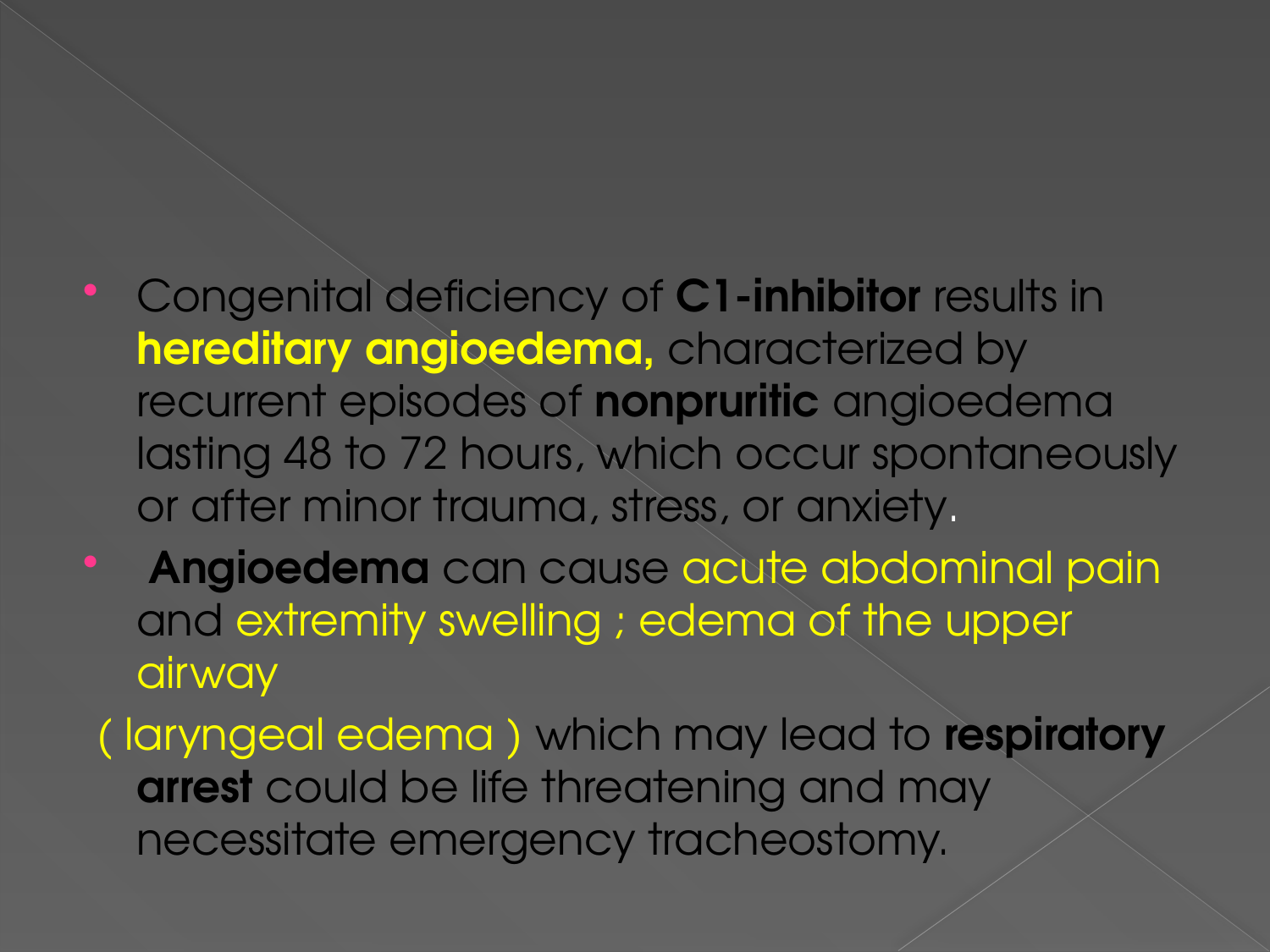

#
Congenital deficiency of C1-inhibitor results in hereditary angioedema, characterized by recurrent episodes of nonpruritic angioedema lasting 48 to 72 hours, which occur spontaneously or after minor trauma, stress, or anxiety.
 Angioedema can cause acute abdominal pain and extremity swelling ; edema of the upper airway
 ( laryngeal edema ) which may lead to respiratory arrest could be life threatening and may necessitate emergency tracheostomy.